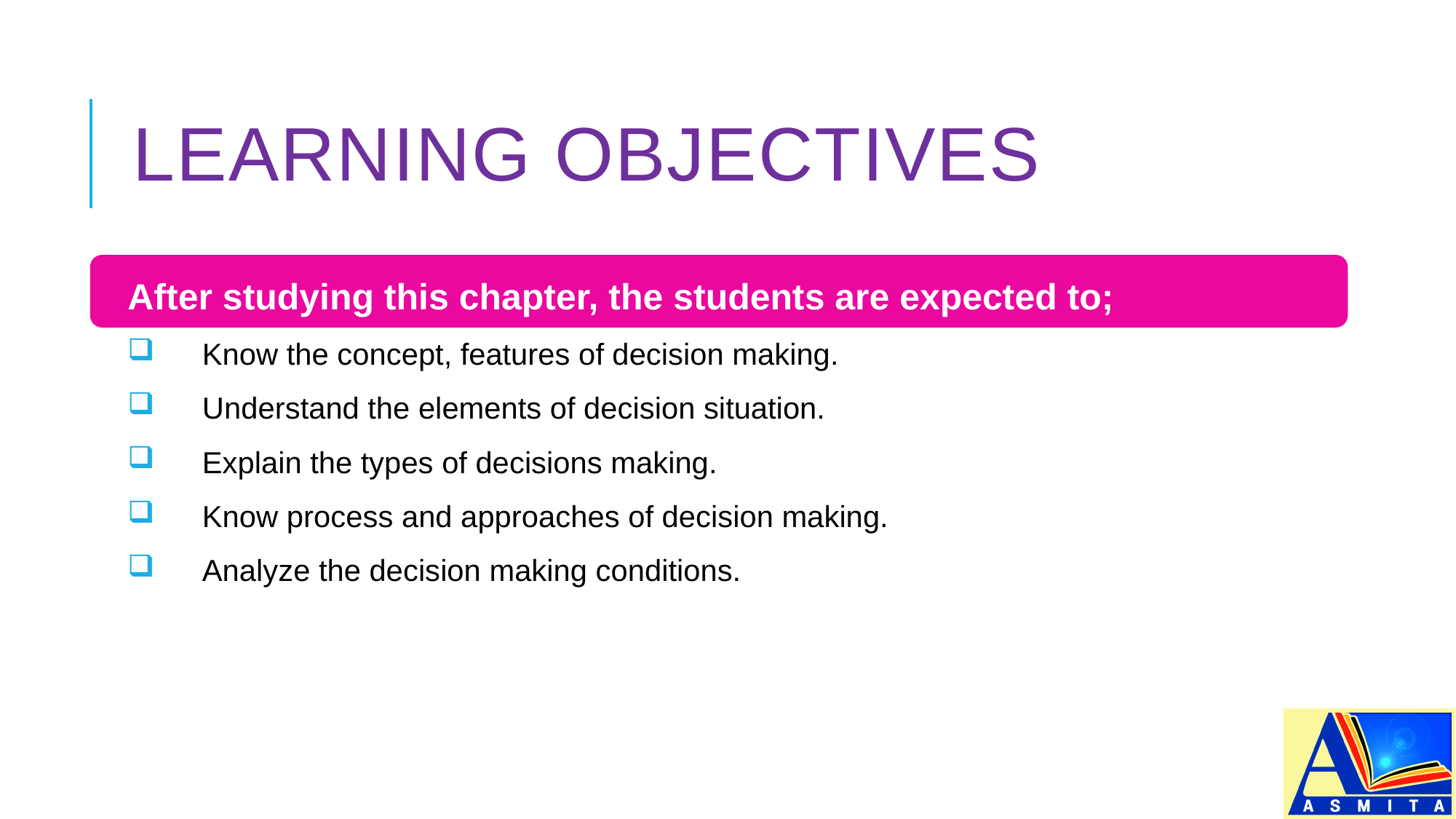

# LEARNING OBJECTIVES

After studying this chapter, the students are expected to;
Know the concept, features of decision making.
Understand the elements of decision situation.
Explain the types of decisions making.
Know process and approaches of decision making.
Analyze the decision making conditions.